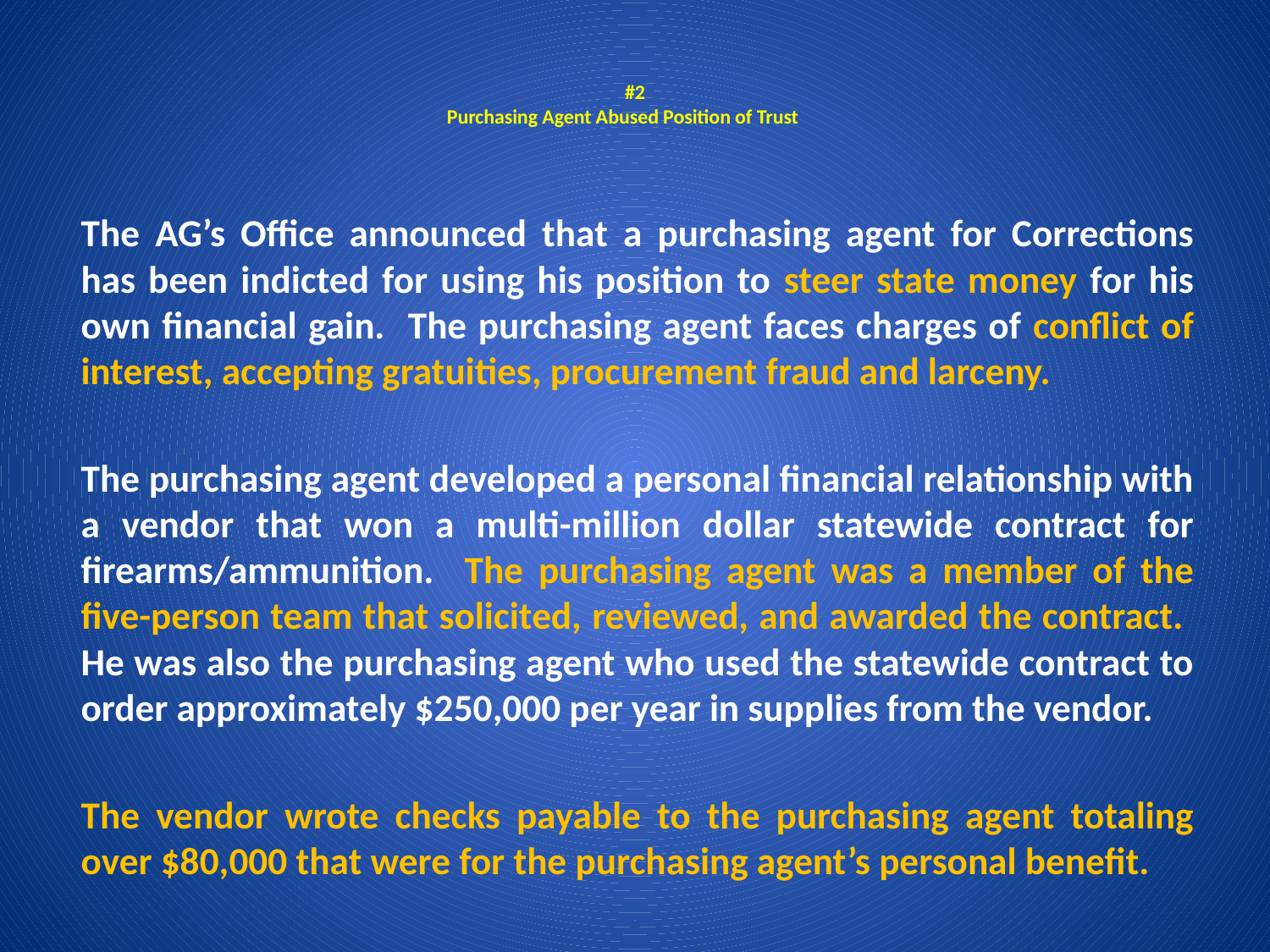

# #2 Purchasing Agent Abused Position of Trust
	The AG’s Office announced that a purchasing agent for Corrections has been indicted for using his position to steer state money for his own financial gain.  The purchasing agent faces charges of conflict of interest, accepting gratuities, procurement fraud and larceny.

	The purchasing agent developed a personal financial relationship with a vendor that won a multi-million dollar statewide contract for firearms/ammunition.  The purchasing agent was a member of the five-person team that solicited, reviewed, and awarded the contract.  He was also the purchasing agent who used the statewide contract to order approximately $250,000 per year in supplies from the vendor.

	The vendor wrote checks payable to the purchasing agent totaling over $80,000 that were for the purchasing agent’s personal benefit.